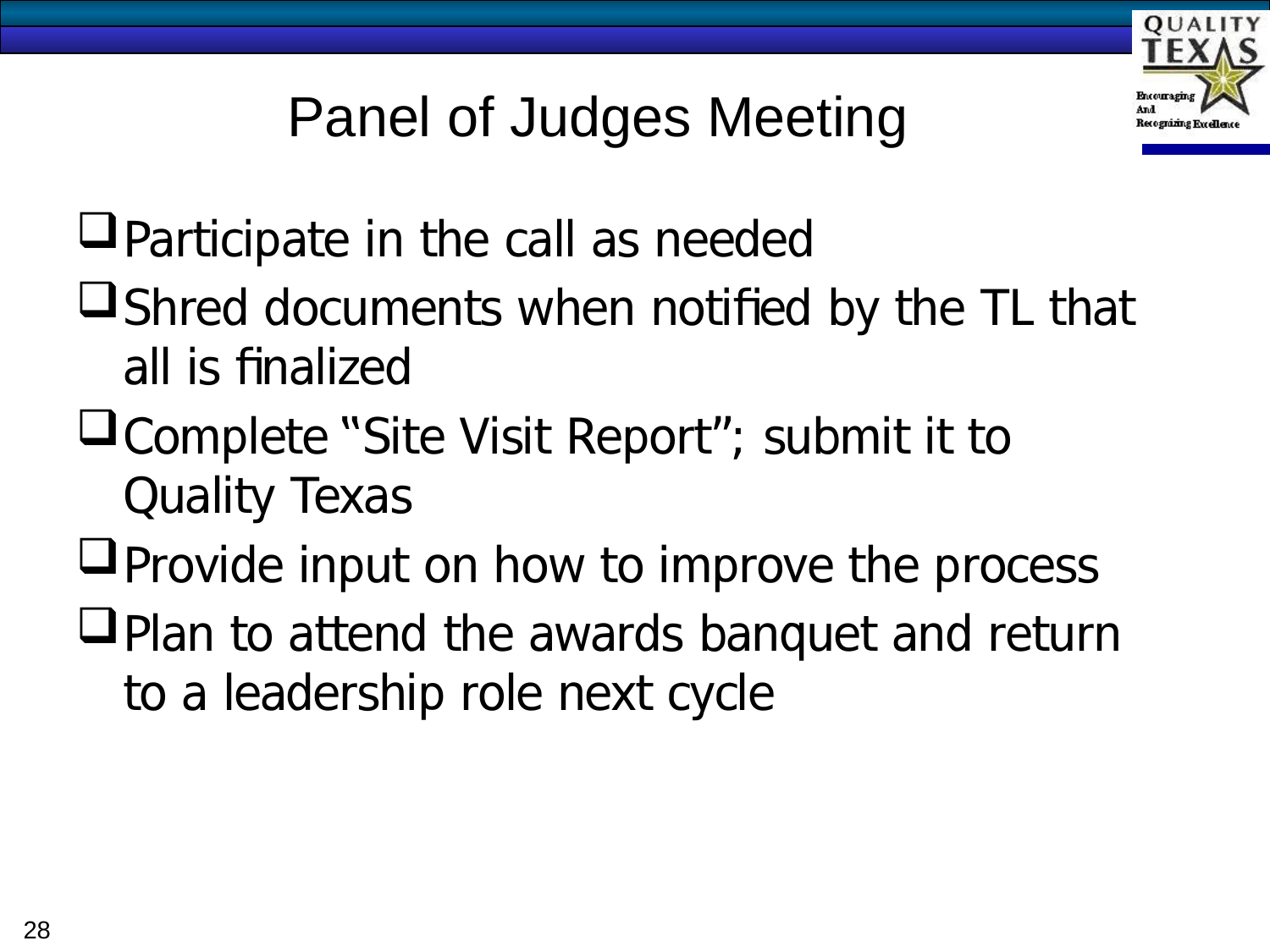

Panel of Judges Meeting
Participate in the call as needed
Shred documents when notified by the TL that all is finalized
Complete “Site Visit Report”; submit it to Quality Texas
Provide input on how to improve the process
Plan to attend the awards banquet and return to a leadership role next cycle

28